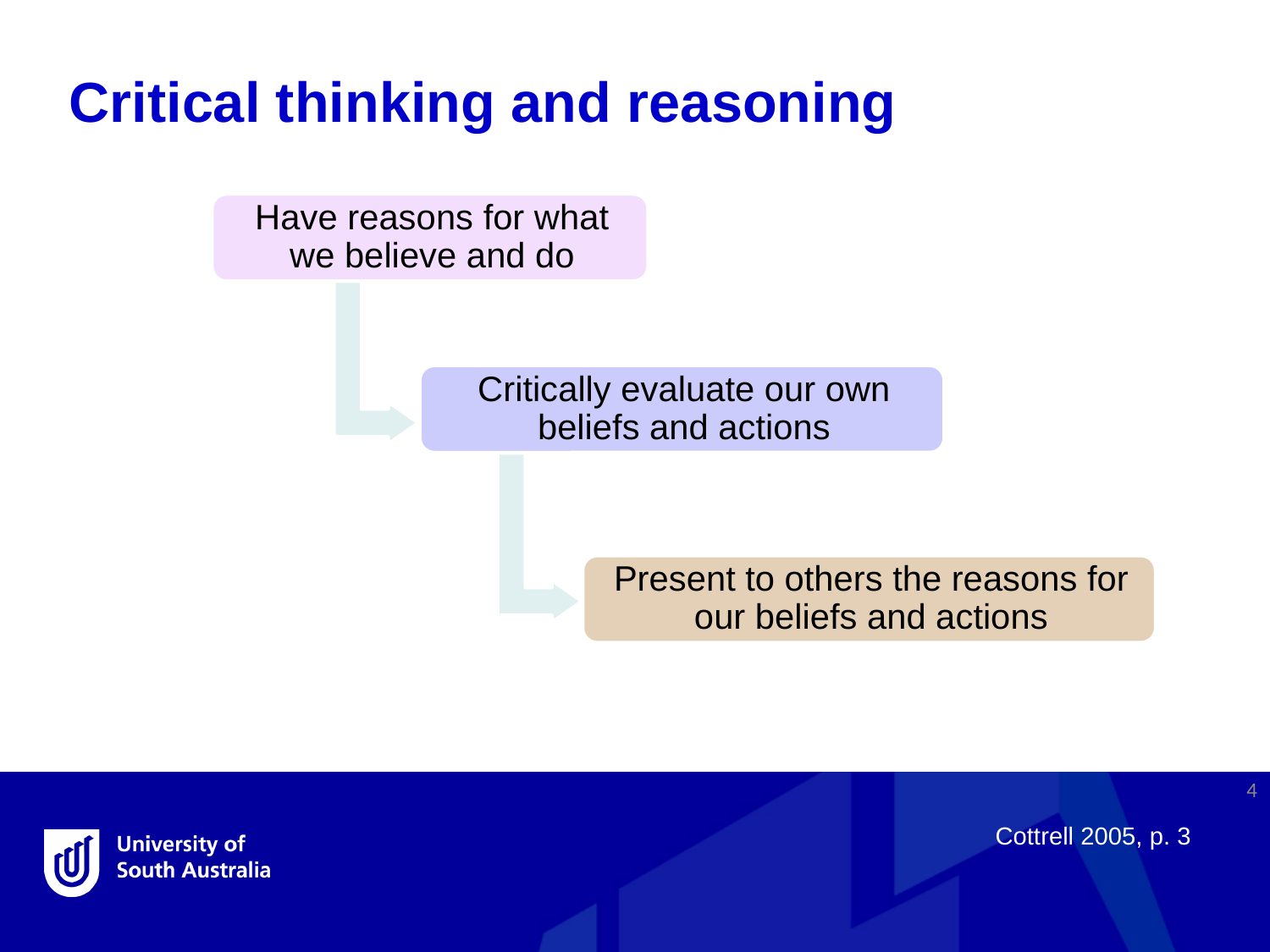

Critical thinking and reasoning
Have reasons for what we believe and do
Critically evaluate our own beliefs and actions
Present to others the reasons for our beliefs and actions
4
Cottrell 2005, p. 3